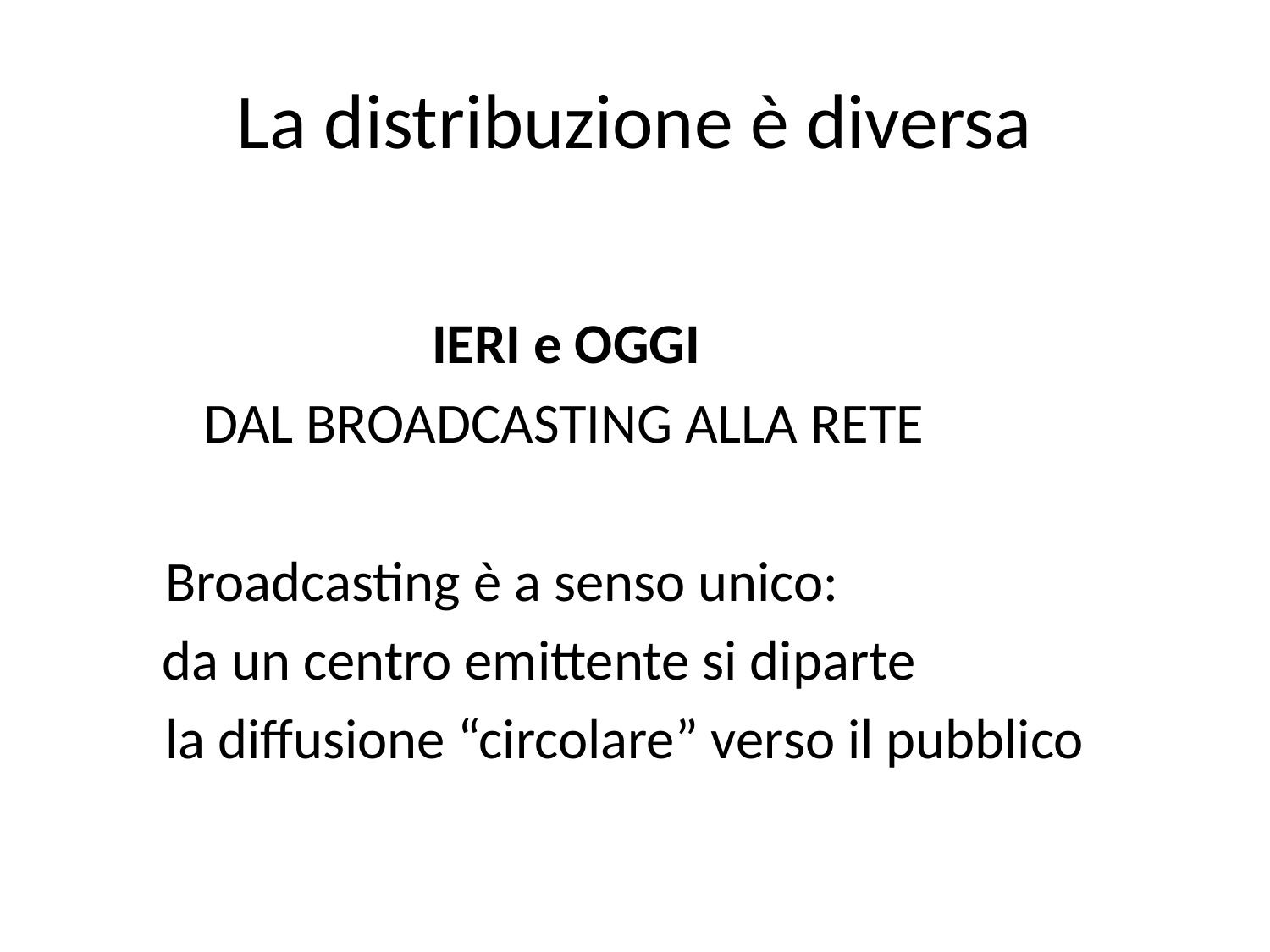

# La distribuzione è diversa

                            IERI e OGGI
          DAL BROADCASTING ALLA RETE

       Broadcasting è a senso unico:
	   da un centro emittente si diparte
       la diffusione “circolare” verso il pubblico